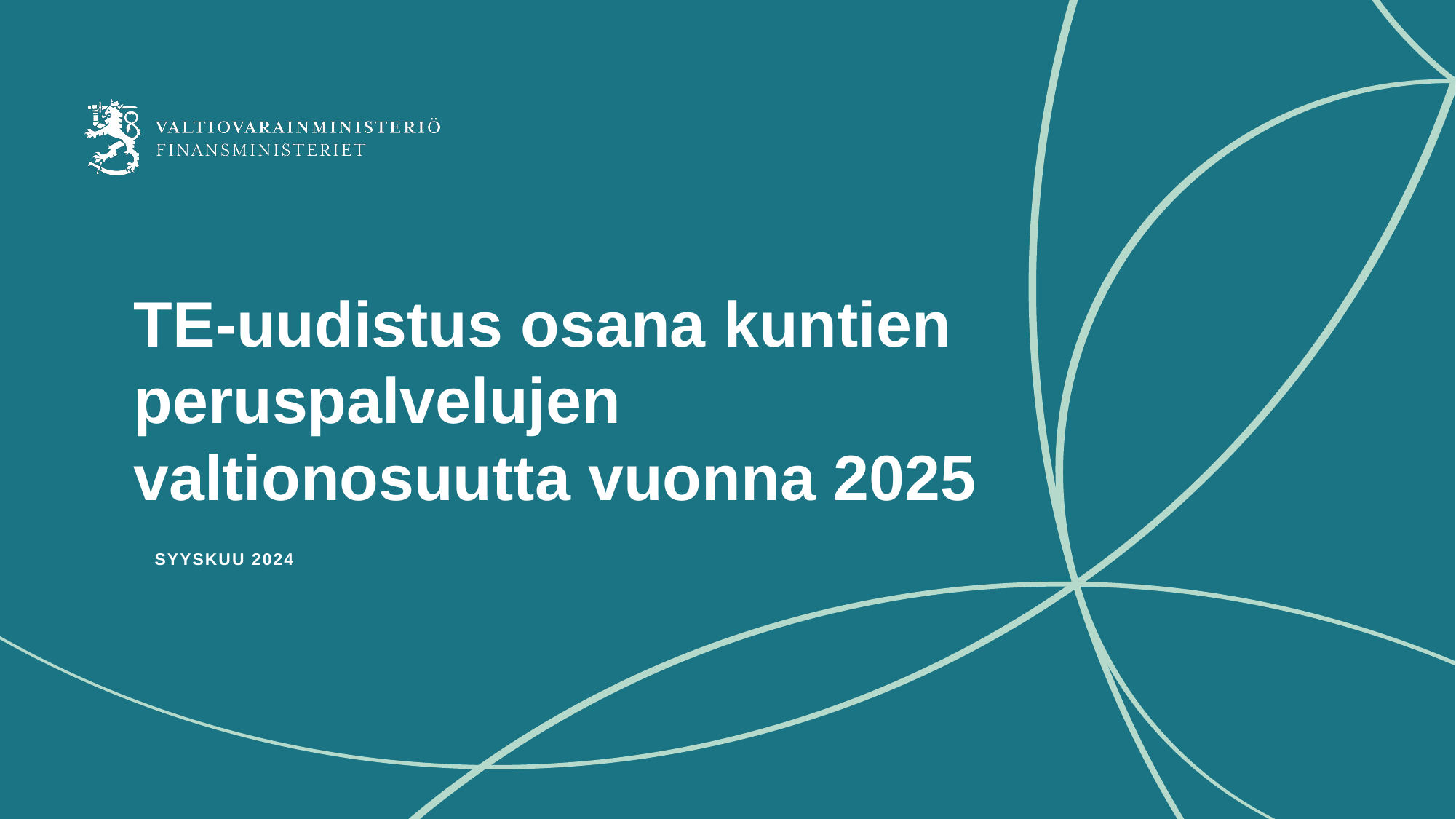

# TE-uudistus osana kuntien peruspalvelujen valtionosuutta vuonna 2025
Syyskuu 2024